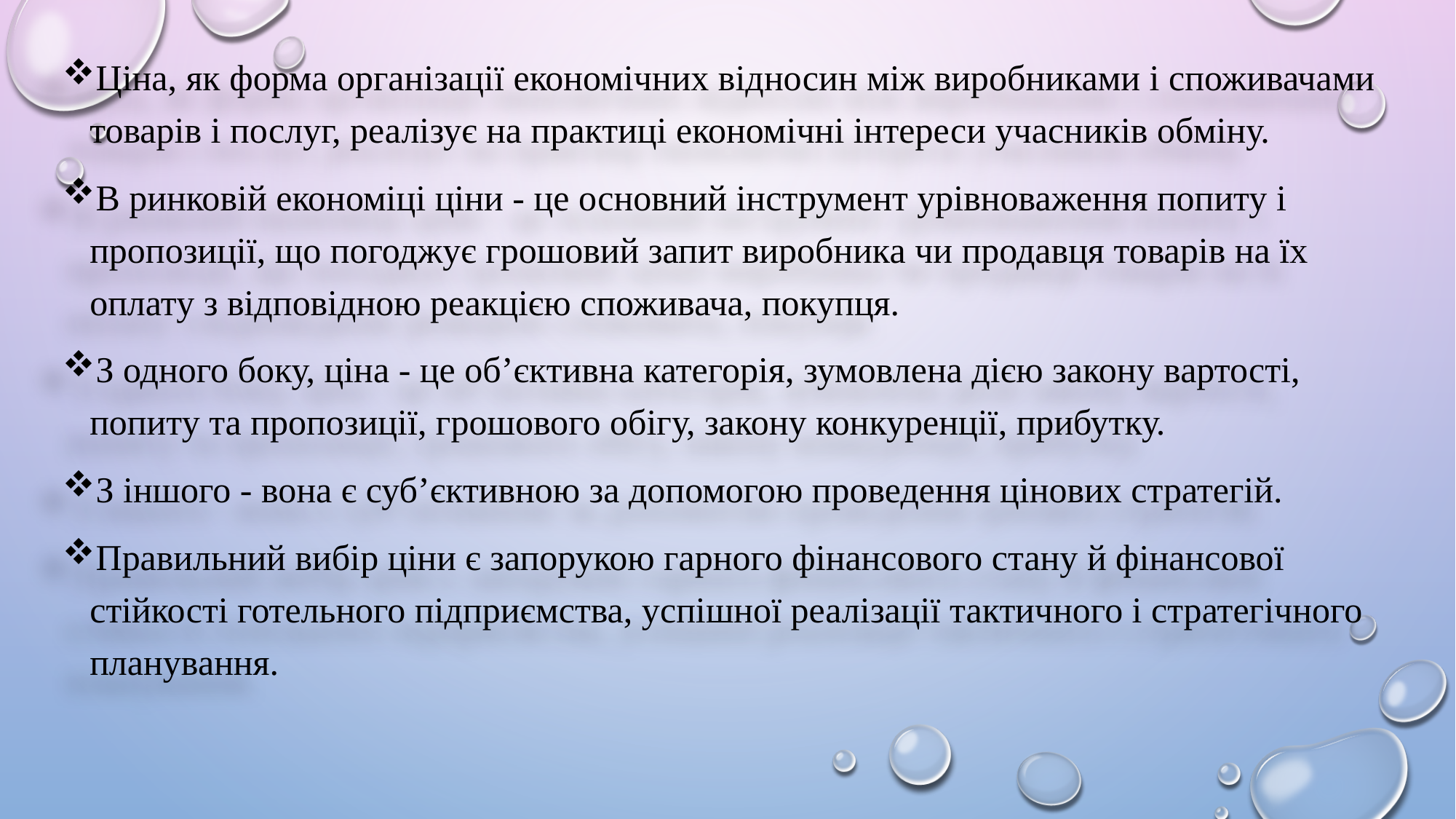

Ціна, як форма організації економічних відносин між виробниками і споживачами товарів і послуг, реалізує на практиці економічні інтереси учасників обміну.
В ринковій економіці ціни - це основний інструмент урівноваження попиту і пропозиції, що погоджує грошовий запит виробника чи продавця товарів на їх оплату з відповідною реакцією споживача, покупця.
З одного боку, ціна - це об’єктивна категорія, зумовлена дією закону вартості, попиту та пропозиції, грошового обігу, закону конкуренції, прибутку.
З іншого - вона є суб’єктивною за допомогою проведення цінових стратегій.
Правильний вибір ціни є запорукою гарного фінансового стану й фінансової стійкості готельного підприємства, успішної реалізації тактичного і стратегічного планування.